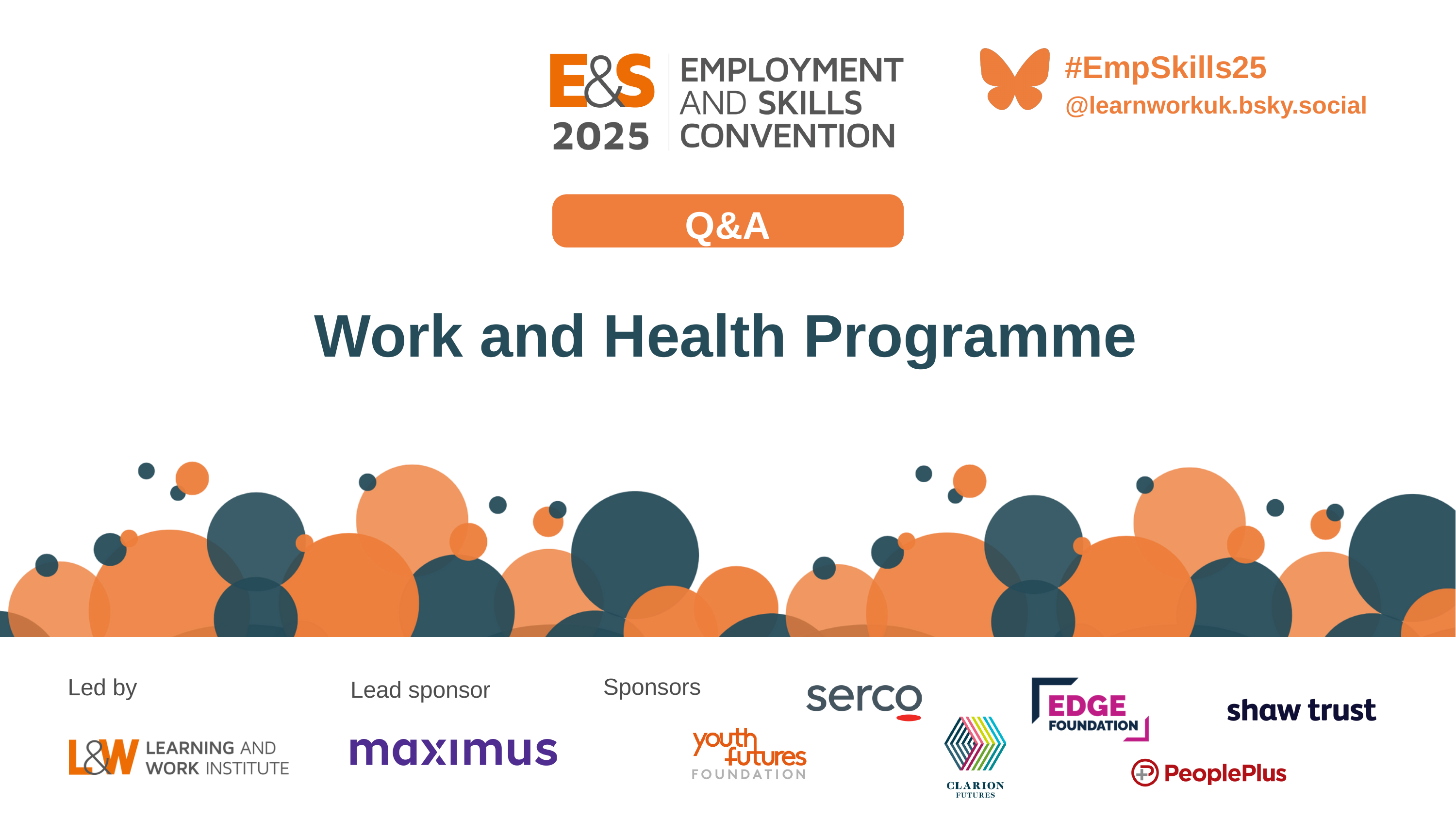

#EmpSkills25
@learnworkuk.bsky.social

Q&A
Work and Health Programme

Sponsors
Led by
Lead sponsor